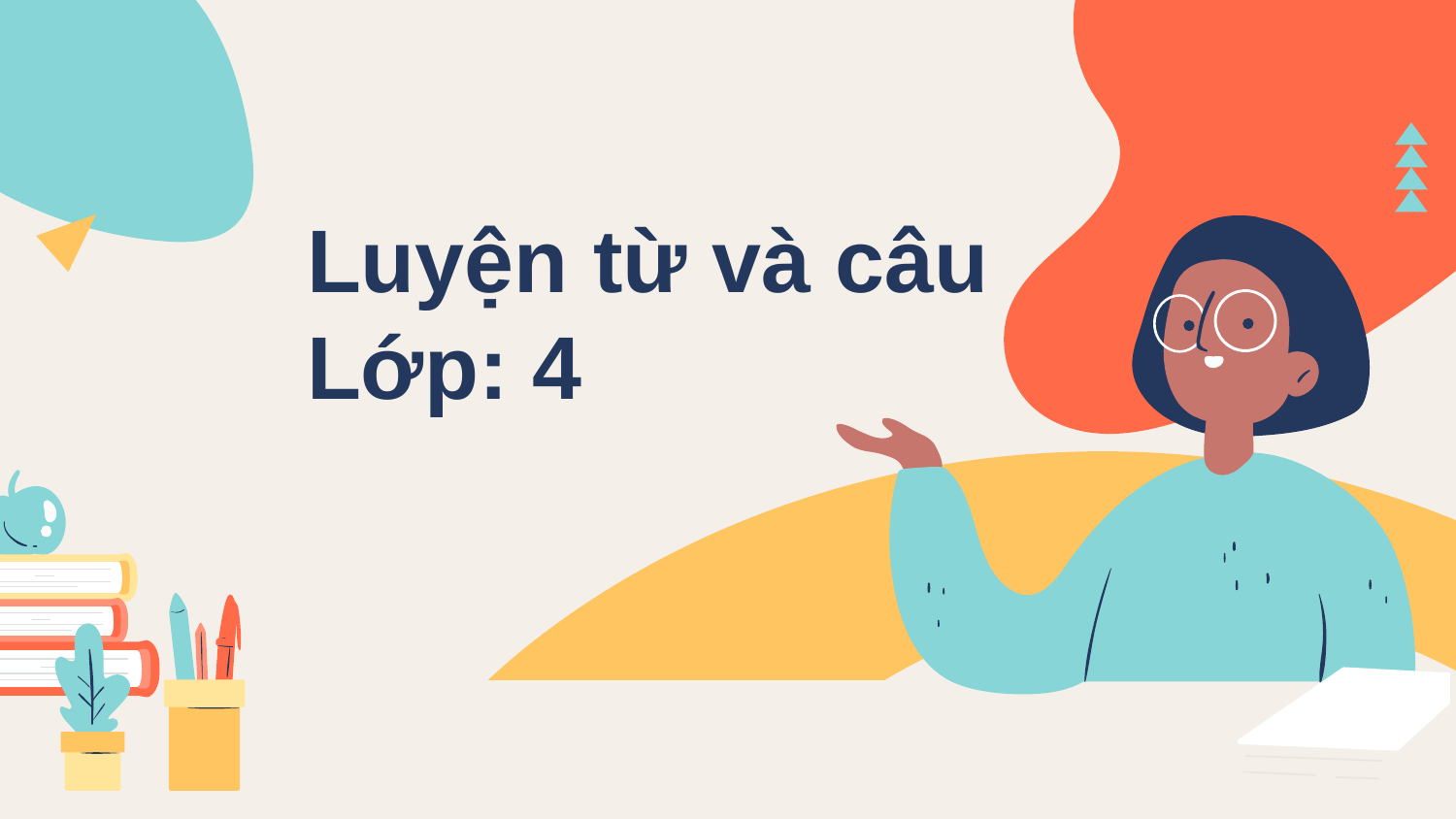

# Luyện từ và câu Lớp: 4